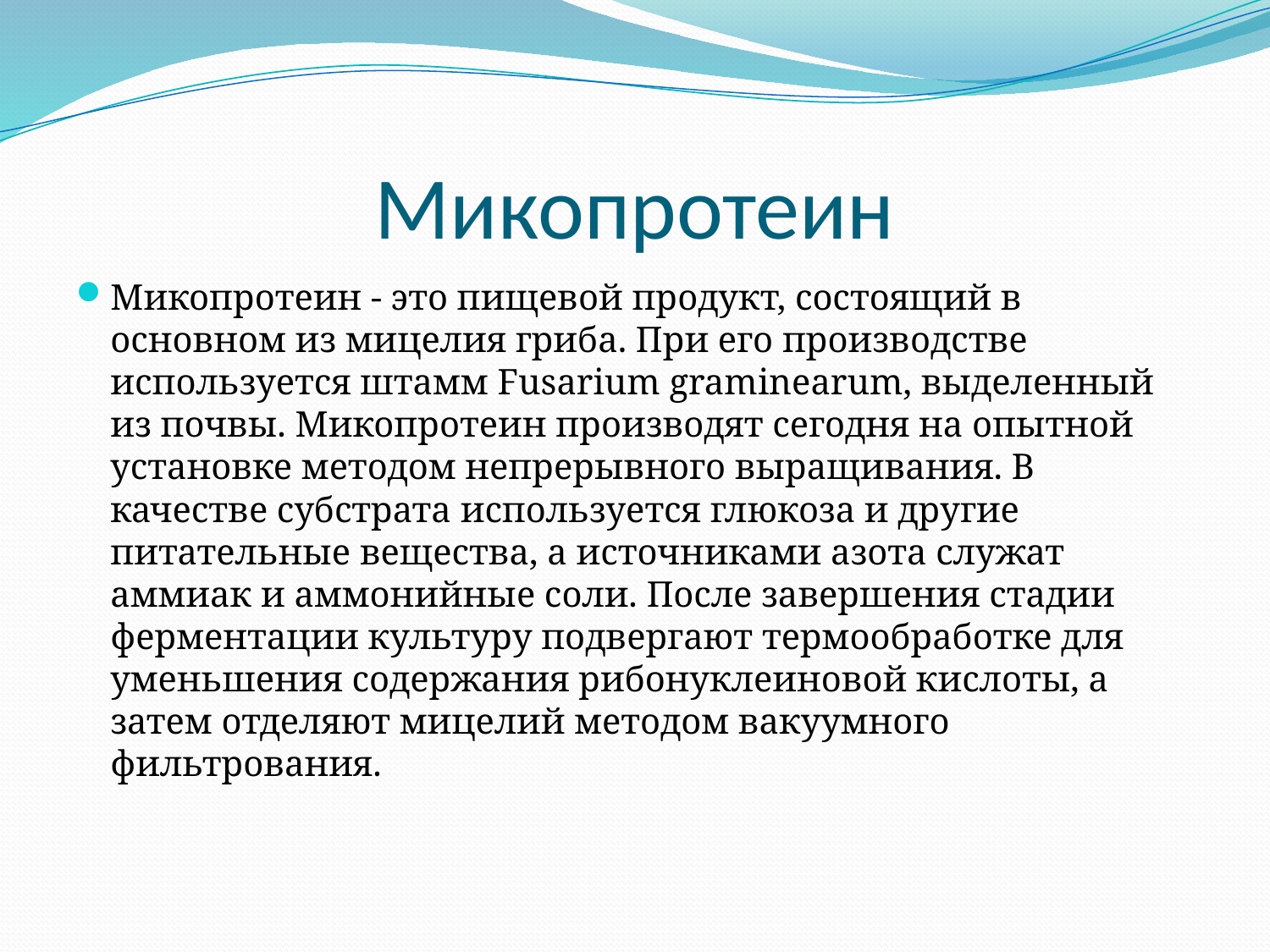

# Микопротеин
Микопротеин - это пищевой продукт, состоящий в основном из мицелия гриба. При его производстве используется штамм Fusarium graminearum, выделенный из почвы. Микопротеин производят сегодня на опытной установке методом непрерывного выращивания. В качестве субстрата используется глюкоза и другие питательные вещества, а источниками азота служат аммиак и аммонийные соли. После завершения стадии ферментации культуру подвергают термообработке для уменьшения содержания рибонуклеиновой кислоты, а затем отделяют мицелий методом вакуумного фильтрования.